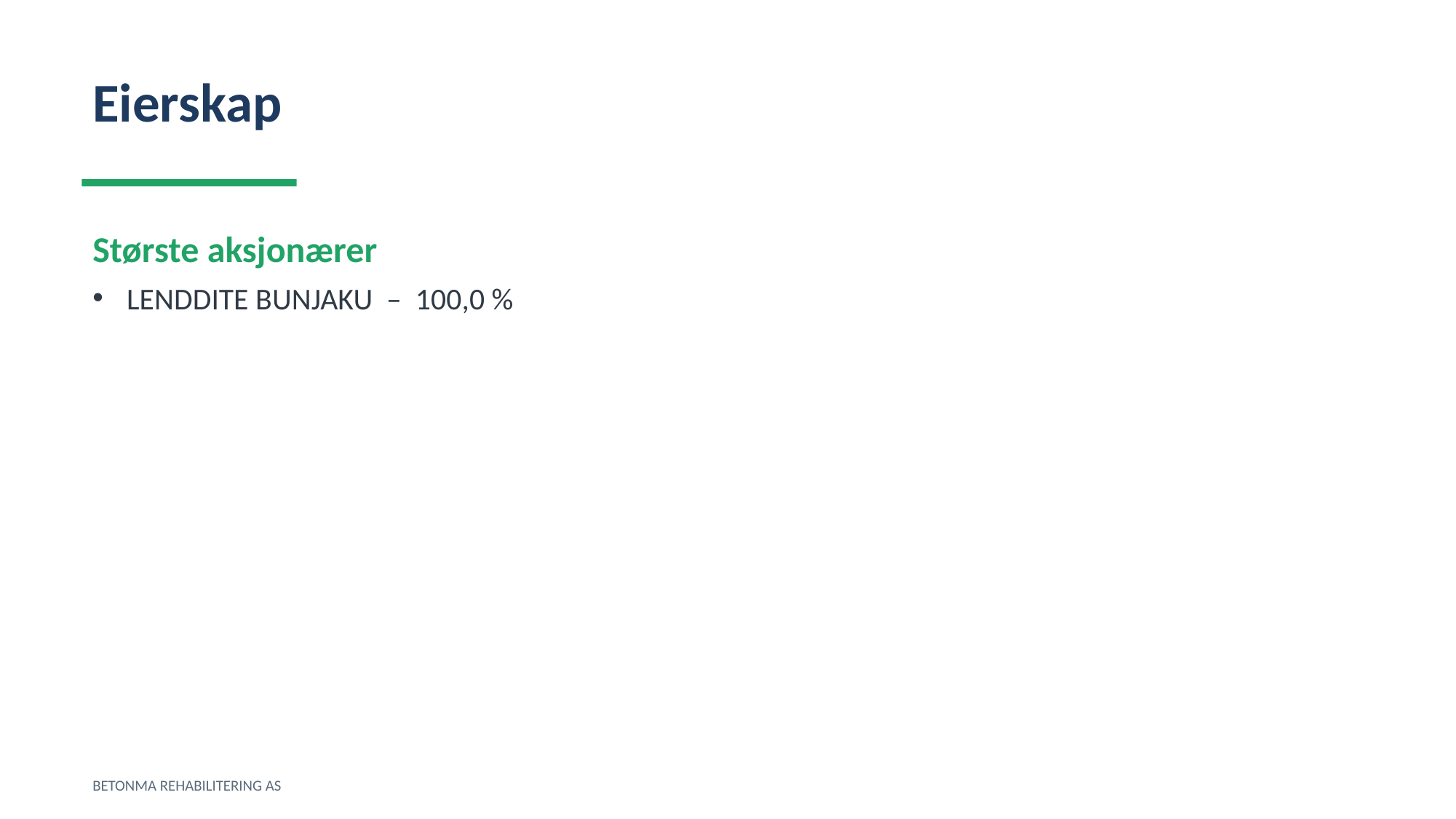

Eierskap

Største aksjonærer
LENDDITE BUNJAKU  –  100,0 %
BETONMA REHABILITERING AS